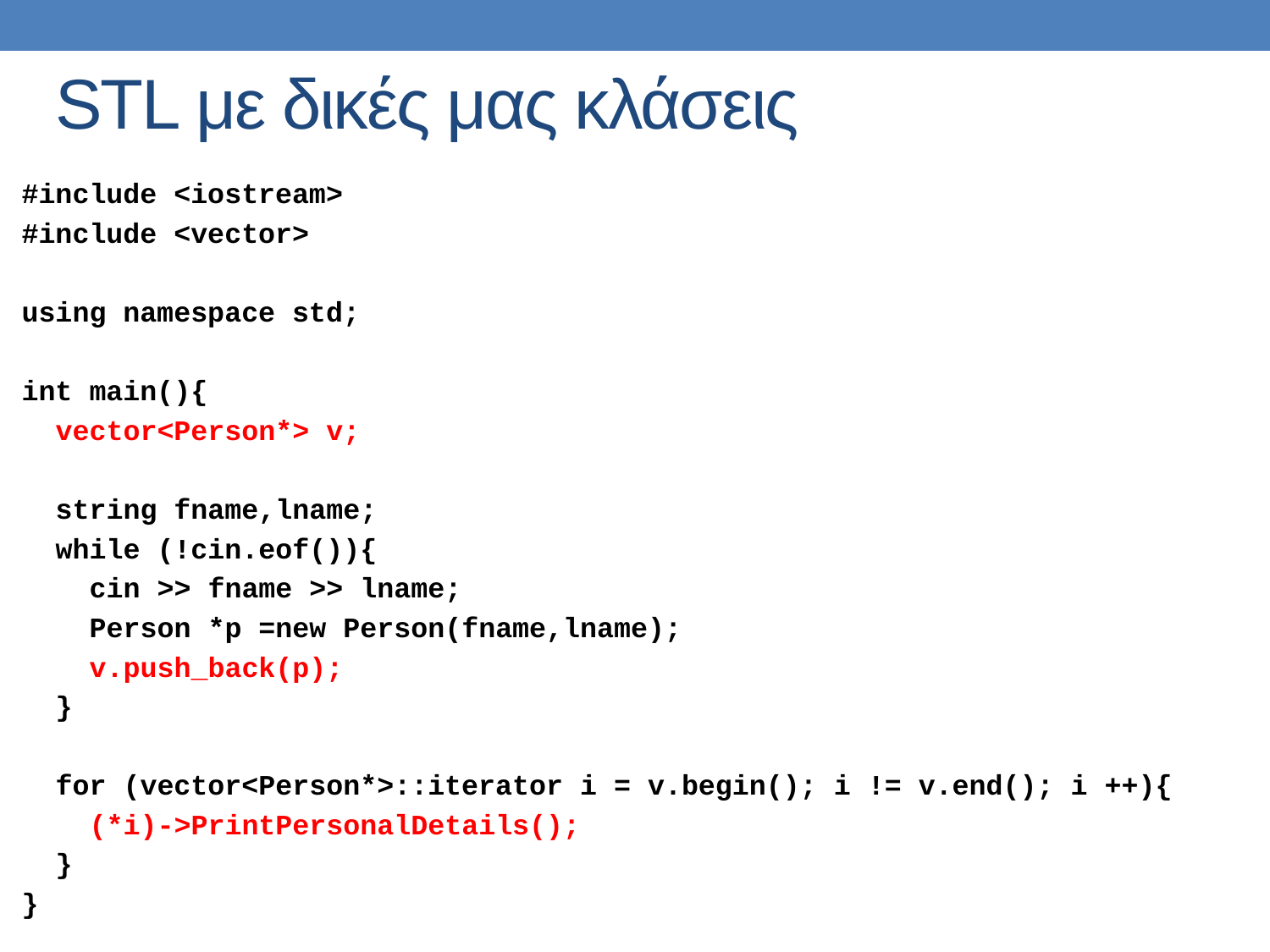

# STL με δικές μας κλάσεις
#include <iostream>
#include <vector>

using namespace std;

int main(){
  vector<Person*> v;

  string fname,lname;
  while (!cin.eof()){
    cin >> fname >> lname;
    Person *p =new Person(fname,lname);
    v.push_back(p);
  }

  for (vector<Person*>::iterator i = v.begin(); i != v.end(); i ++){
    (*i)->PrintPersonalDetails();
  }
}